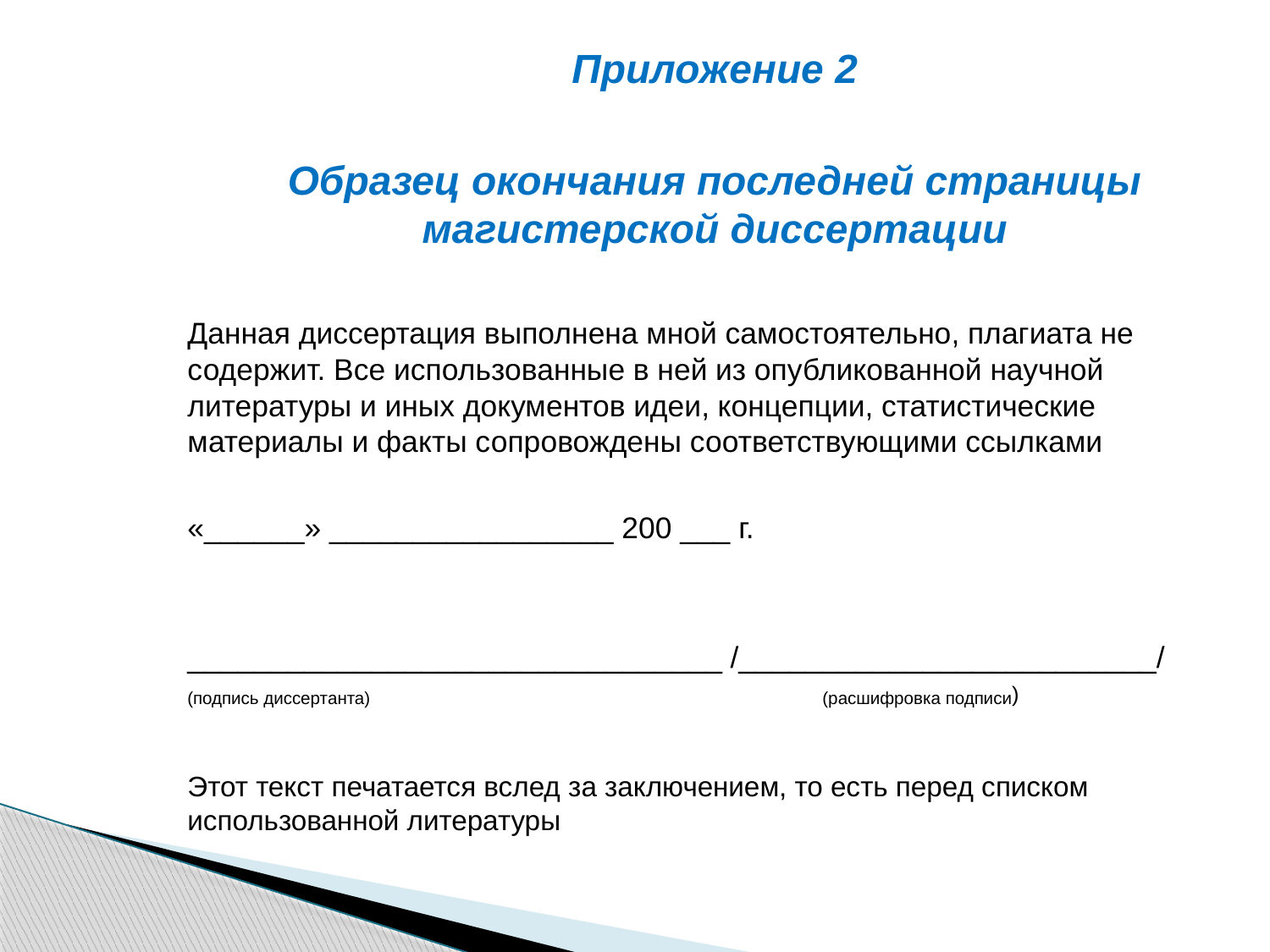

Приложение 2

Образец окончания последней страницы магистерской диссертации

Данная диссертация выполнена мной самостоятельно, плагиата не содержит. Все использованные в ней из опубликованной научной литературы и иных документов идеи, концепции, статистические материалы и факты сопровождены соответствующими ссылками

«______» _________________ 200 ___ г.

________________________________ /_________________________/
(подпись диссертанта) 				(расшифровка подписи)
Этот текст печатается вслед за заключением, то есть перед списком использованной литературы